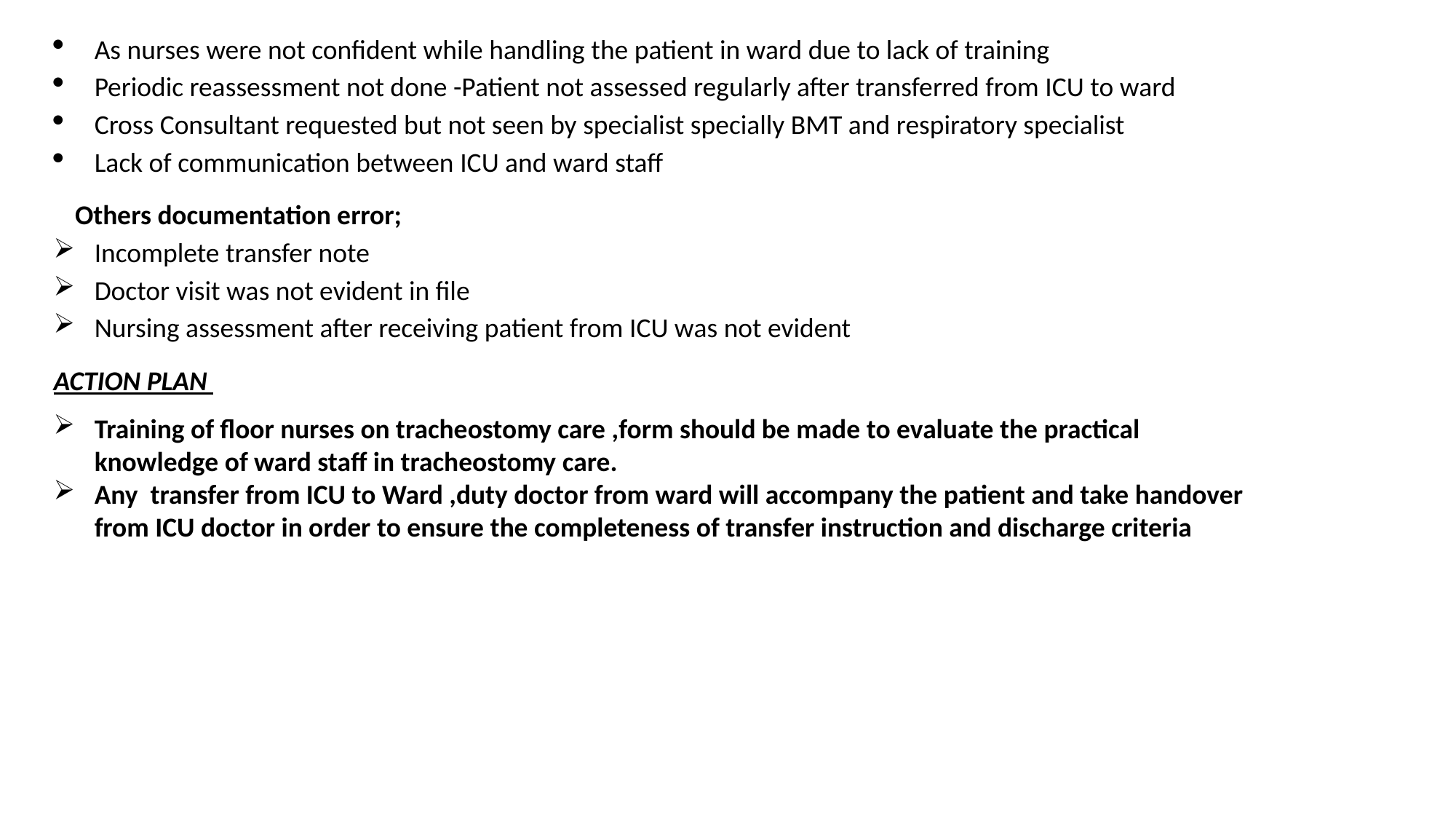

As nurses were not confident while handling the patient in ward due to lack of training
Periodic reassessment not done -Patient not assessed regularly after transferred from ICU to ward
Cross Consultant requested but not seen by specialist specially BMT and respiratory specialist
Lack of communication between ICU and ward staff
Others documentation error;
Incomplete transfer note
Doctor visit was not evident in file
Nursing assessment after receiving patient from ICU was not evident
ACTION PLAN
Training of floor nurses on tracheostomy care ,form should be made to evaluate the practical knowledge of ward staff in tracheostomy care.
Any  transfer from ICU to Ward ,duty doctor from ward will accompany the patient and take handover from ICU doctor in order to ensure the completeness of transfer instruction and discharge criteria